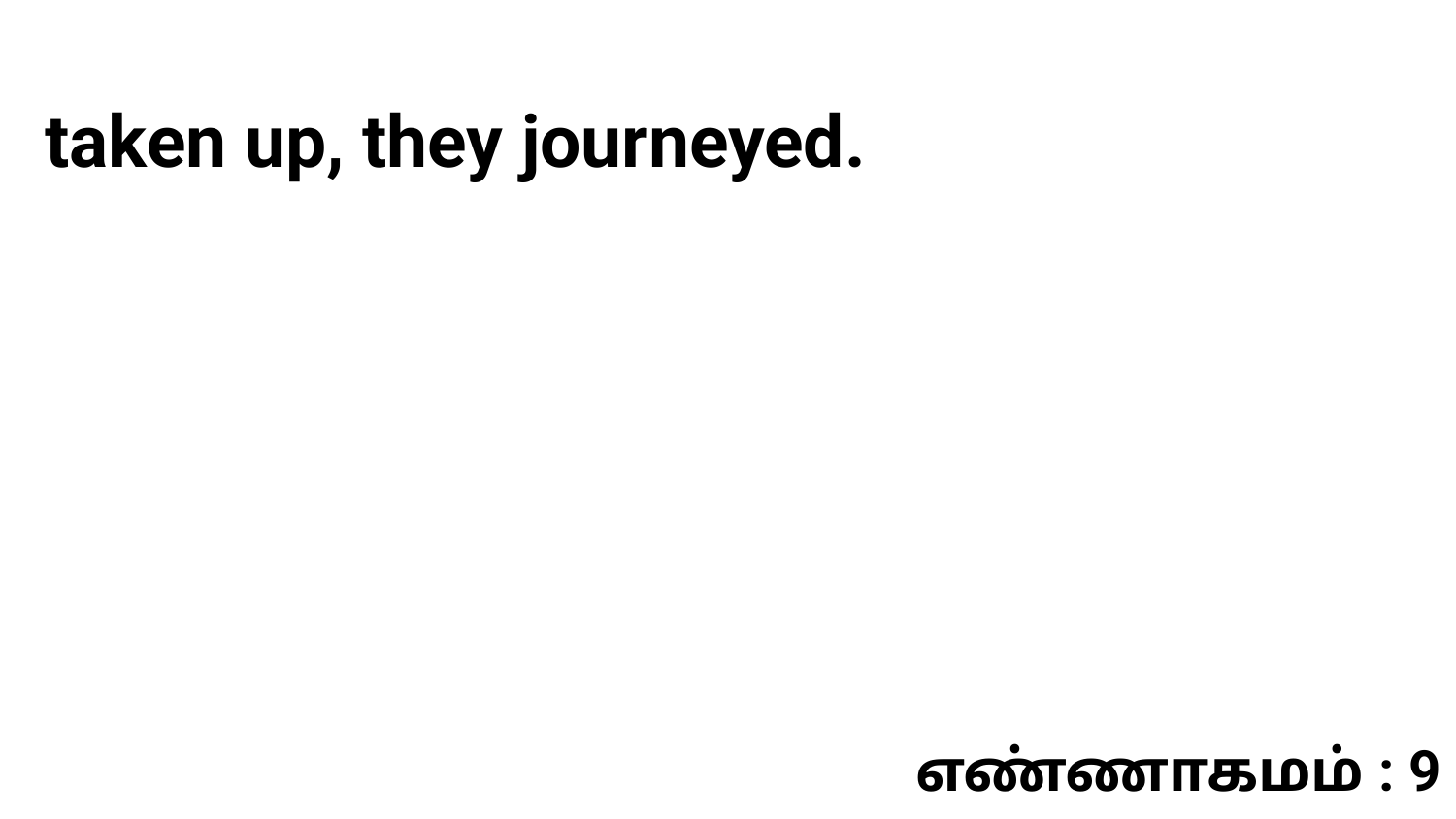

taken up, they journeyed.
எண்ணாகமம் : 9